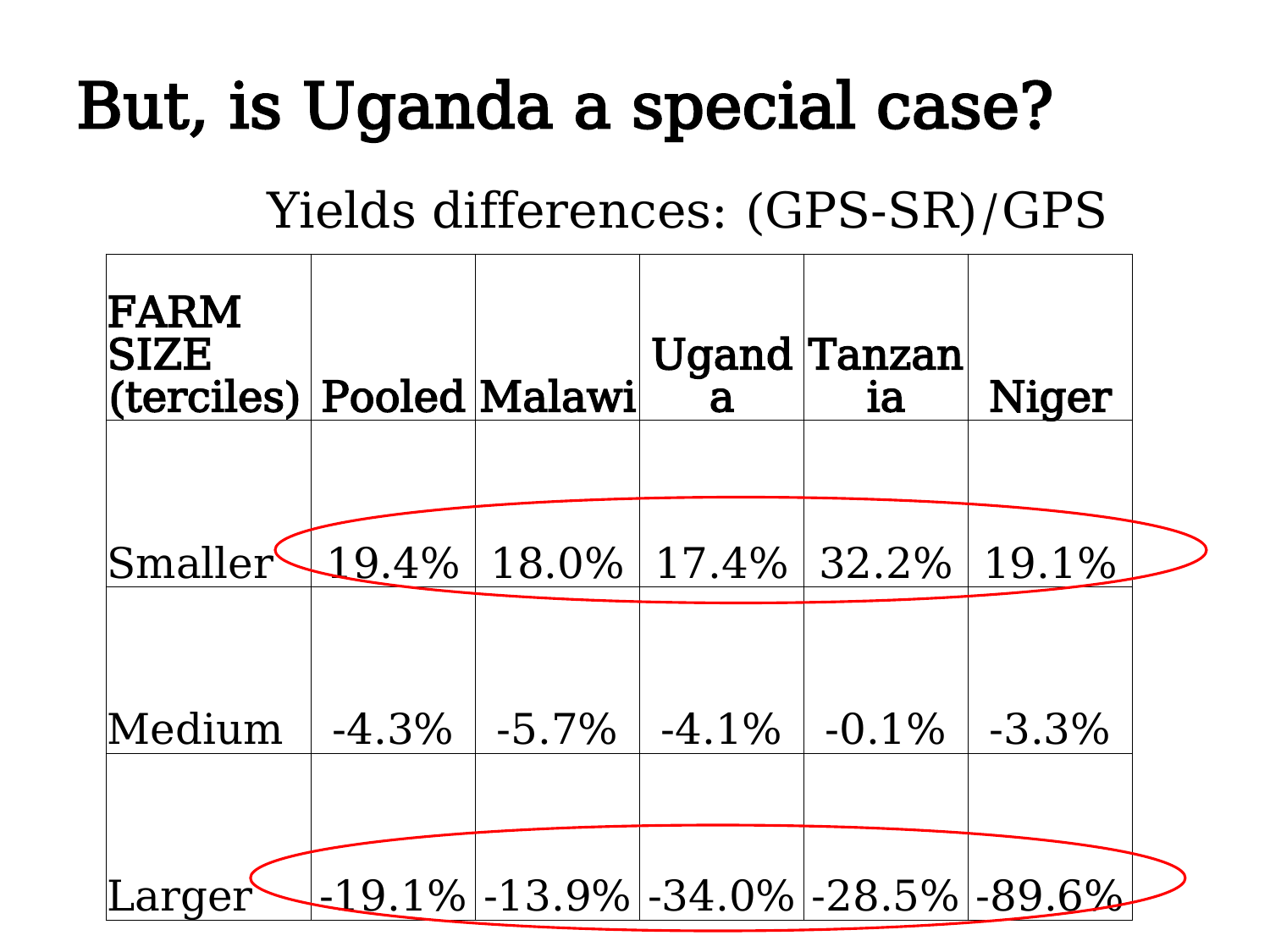

# But, is Uganda a special case?
Yields differences: (GPS-SR)/GPS
| FARM SIZE (terciles) | Pooled | Malawi | Uganda | Tanzania | Niger |
| --- | --- | --- | --- | --- | --- |
| Smaller | 19.4% | 18.0% | 17.4% | 32.2% | 19.1% |
| Medium | -4.3% | -5.7% | -4.1% | -0.1% | -3.3% |
| Larger | -19.1% | -13.9% | -34.0% | -28.5% | -89.6% |